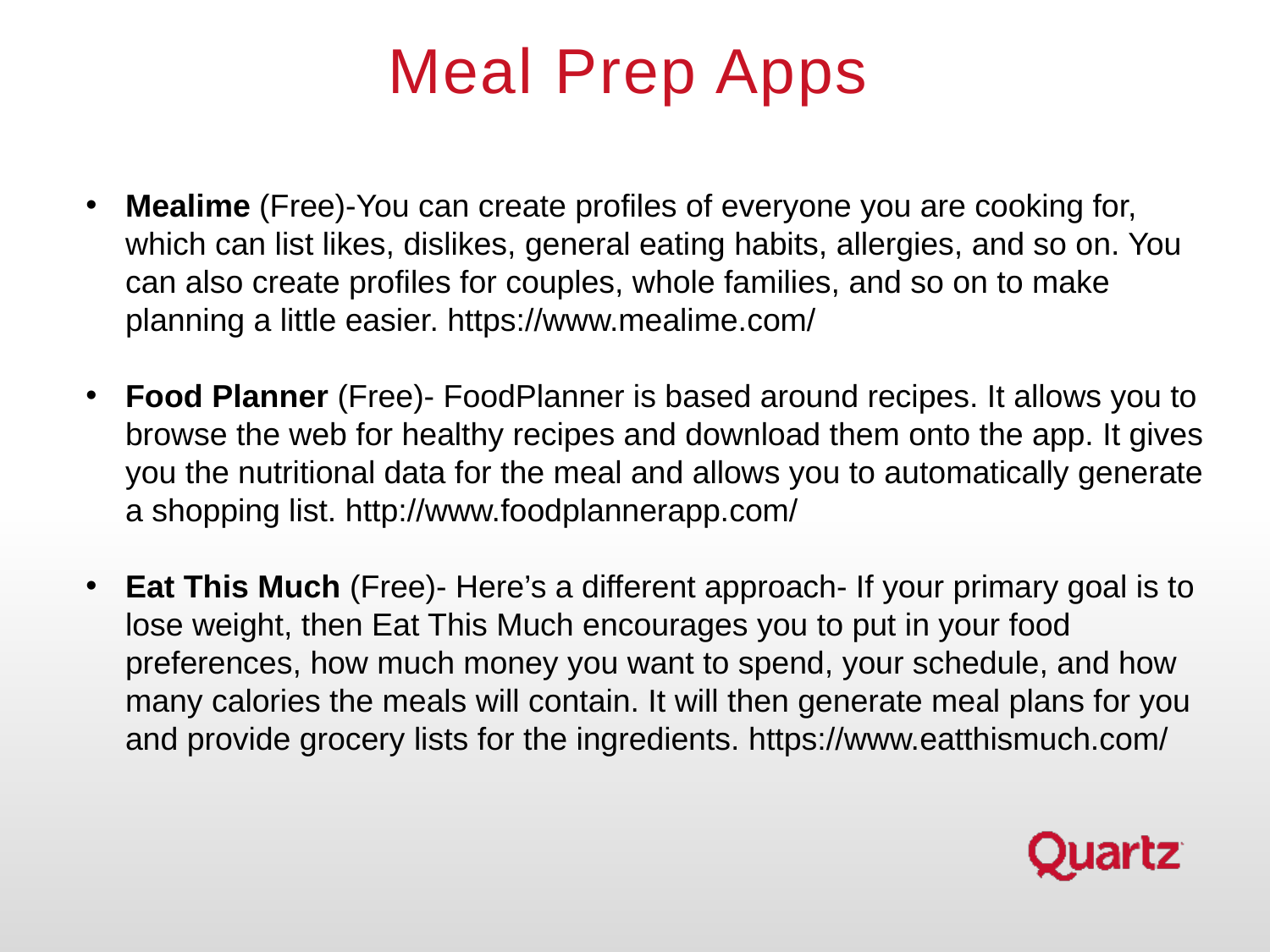

# Meal Prep Apps
Mealime (Free)-You can create profiles of everyone you are cooking for, which can list likes, dislikes, general eating habits, allergies, and so on. You can also create profiles for couples, whole families, and so on to make planning a little easier. https://www.mealime.com/

Food Planner (Free)- FoodPlanner is based around recipes. It allows you to browse the web for healthy recipes and download them onto the app. It gives you the nutritional data for the meal and allows you to automatically generate a shopping list. http://www.foodplannerapp.com/

Eat This Much (Free)- Here’s a different approach- If your primary goal is to lose weight, then Eat This Much encourages you to put in your food preferences, how much money you want to spend, your schedule, and how many calories the meals will contain. It will then generate meal plans for you and provide grocery lists for the ingredients. https://www.eatthismuch.com/